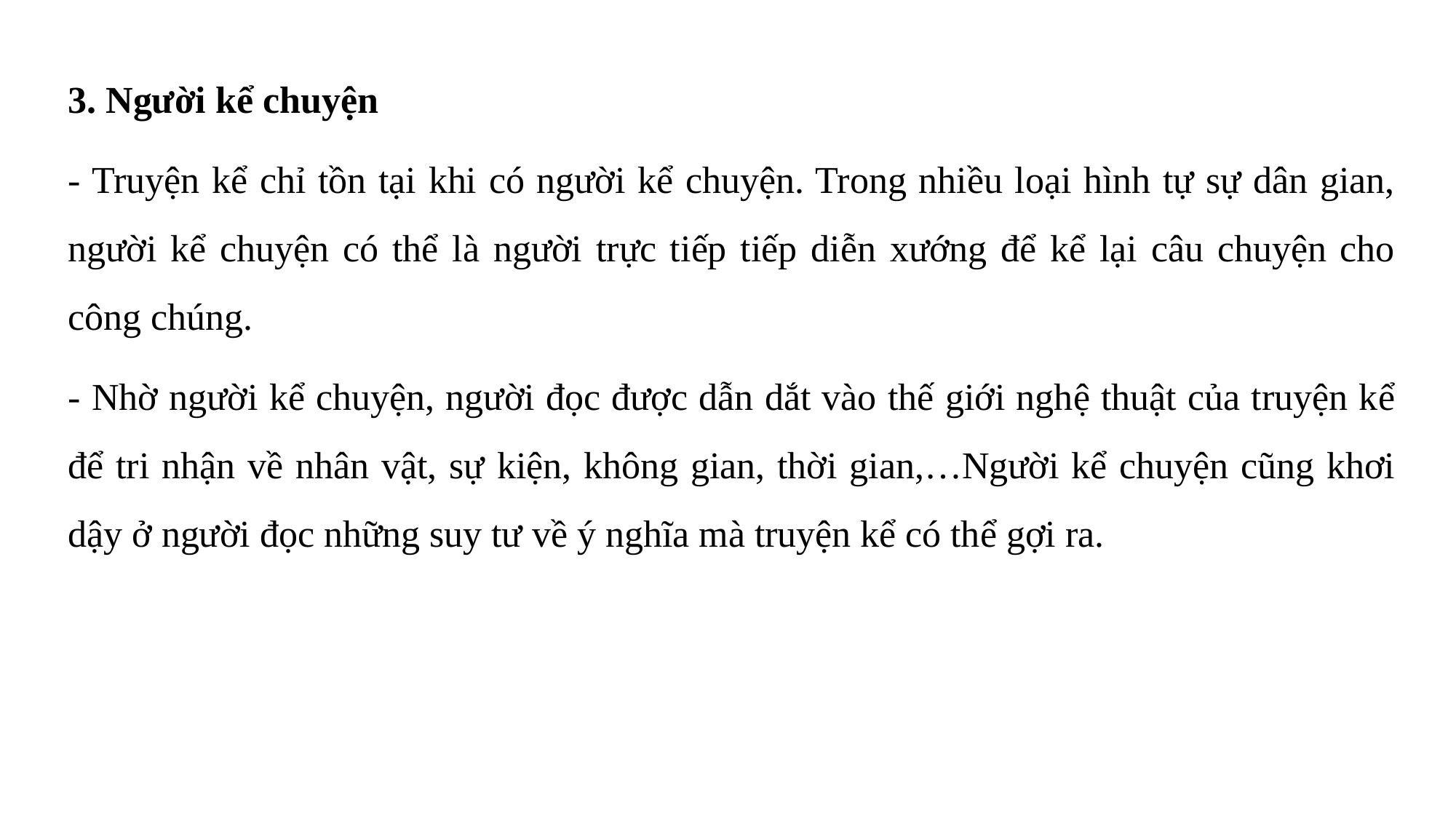

3. Người kể chuyện
- Truyện kể chỉ tồn tại khi có người kể chuyện. Trong nhiều loại hình tự sự dân gian, người kể chuyện có thể là người trực tiếp tiếp diễn xướng để kể lại câu chuyện cho công chúng.
- Nhờ người kể chuyện, người đọc được dẫn dắt vào thế giới nghệ thuật của truyện kể để tri nhận về nhân vật, sự kiện, không gian, thời gian,…Người kể chuyện cũng khơi dậy ở người đọc những suy tư về ý nghĩa mà truyện kể có thể gợi ra.